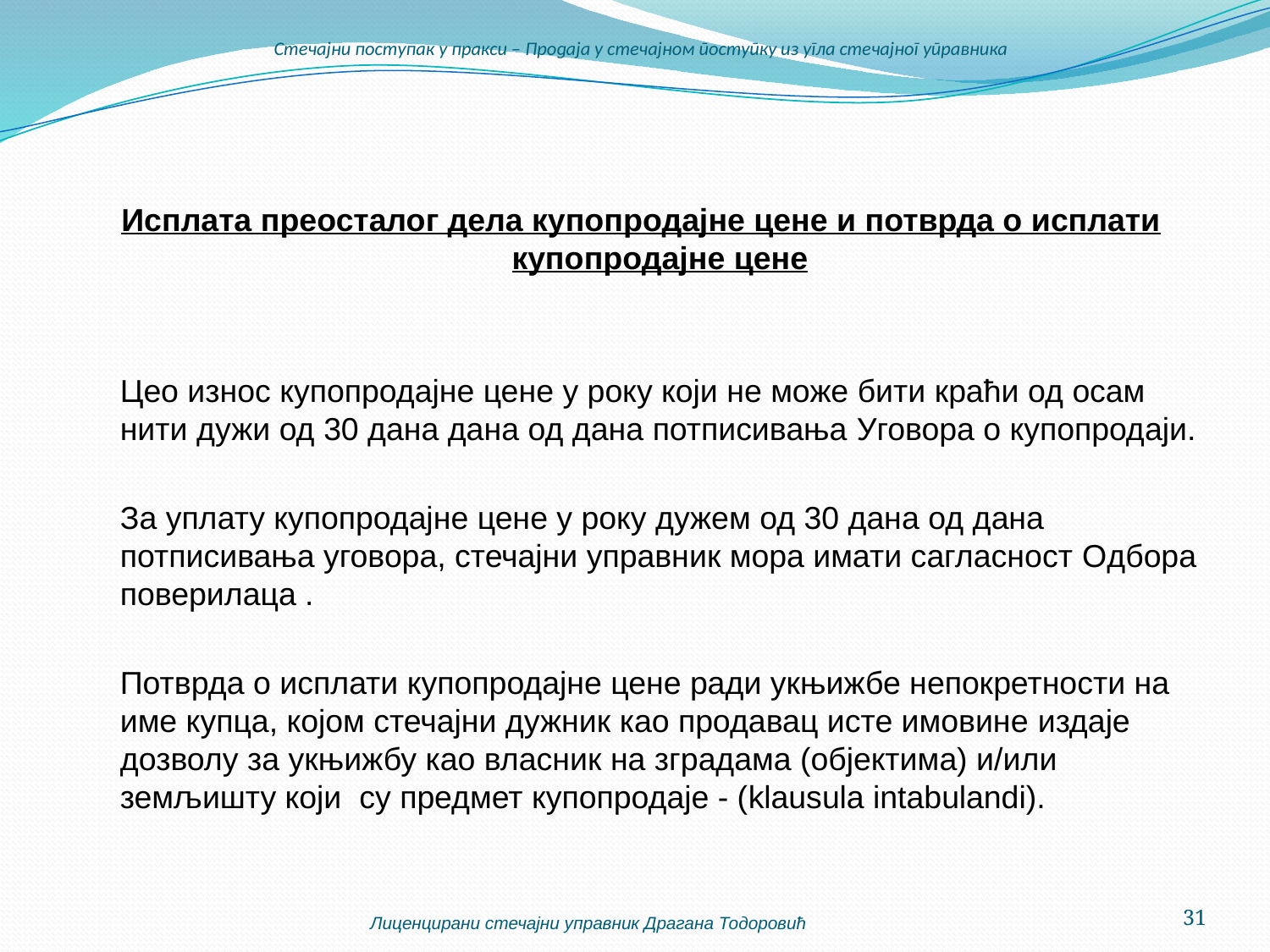

# Стечајни поступак у пракси – Продаја у стечајном поступку из угла стечајног управника

Исплата преосталог дела купопродајне цене и потврда о исплати купопродајне цене

	Цео износ купопродајне цене у року који не може бити краћи од осам нити дужи од 30 дана дана од дана потписивања Уговора о купопродаји.

	За уплату купопродајне цене у року дужем од 30 дана од дана потписивања уговора, стечајни управник мора имати сагласност Одбора поверилаца .

	Потврда о исплати купопродајне цене ради укњижбе непокретности на име купца, којом стечајни дужник као продавац исте имовине издаје дозволу за укњижбу као власник на зградама (објектима) и/или земљишту који  су предмет купопродаје - (klausula intabulandi).

Лиценцирани стечајни управник Драгана Тодоровић
31